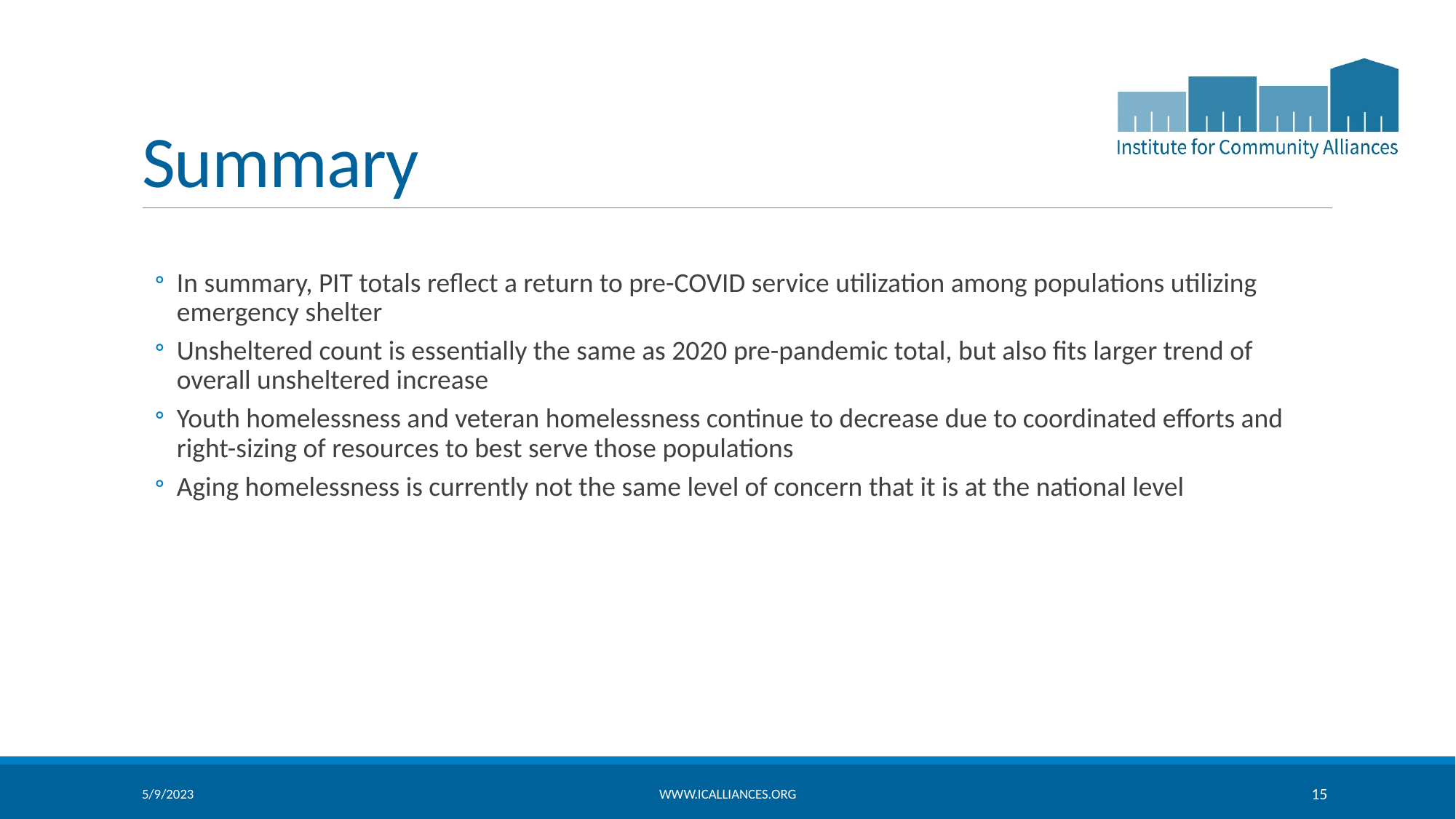

# Summary

In summary, PIT totals reflect a return to pre-COVID service utilization among populations utilizing emergency shelter
Unsheltered count is essentially the same as 2020 pre-pandemic total, but also fits larger trend of overall unsheltered increase
Youth homelessness and veteran homelessness continue to decrease due to coordinated efforts and right-sizing of resources to best serve those populations
Aging homelessness is currently not the same level of concern that it is at the national level

5/9/2023
www.icalliances.org
15